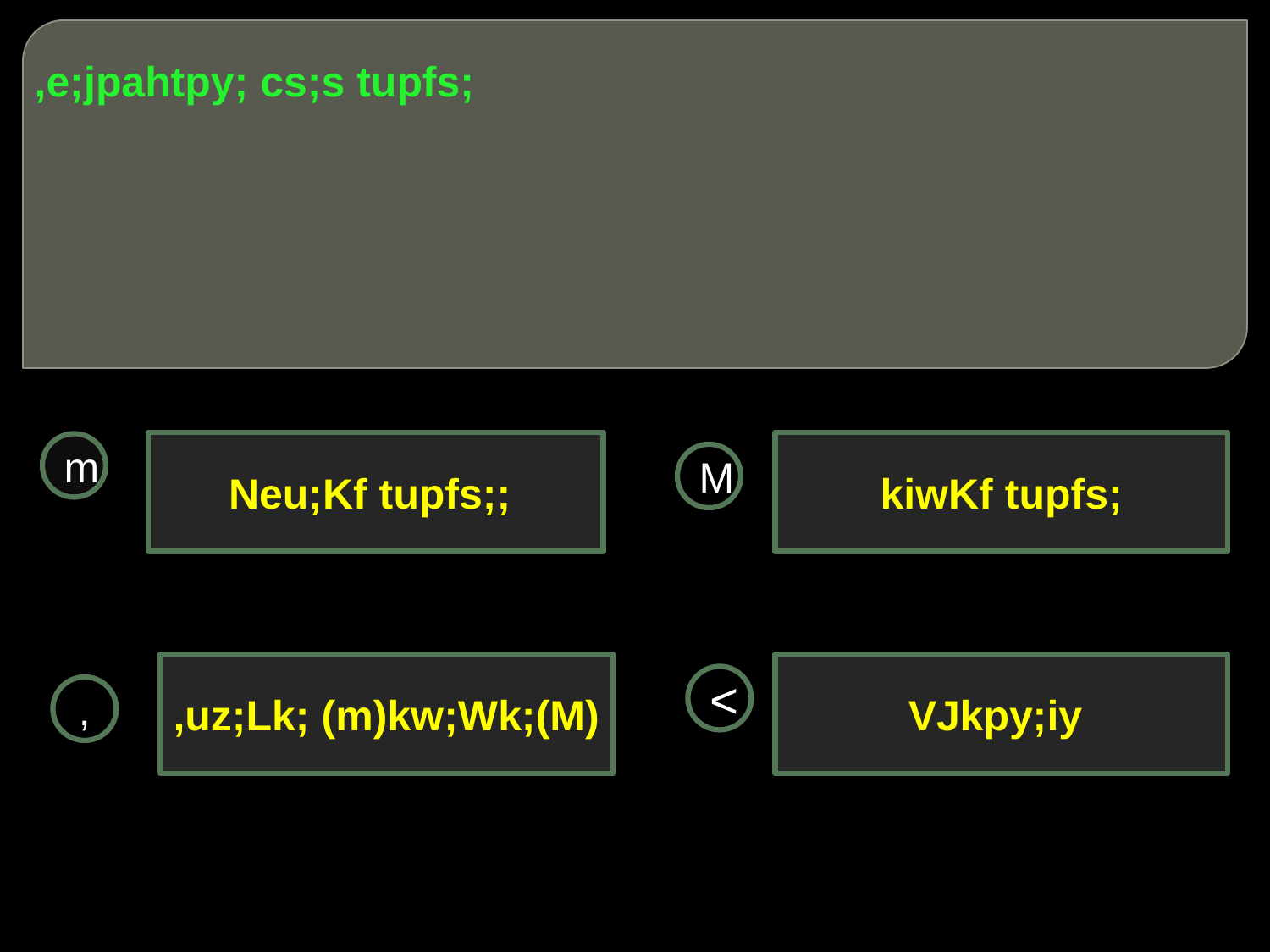

# ,e;jpahtpy; cs;s tupfs;

Neu;Kf tupfs;;
kiwKf tupfs;
m
M
,uz;Lk; (m)kw;Wk;(M)
VJkpy;iy
<
,